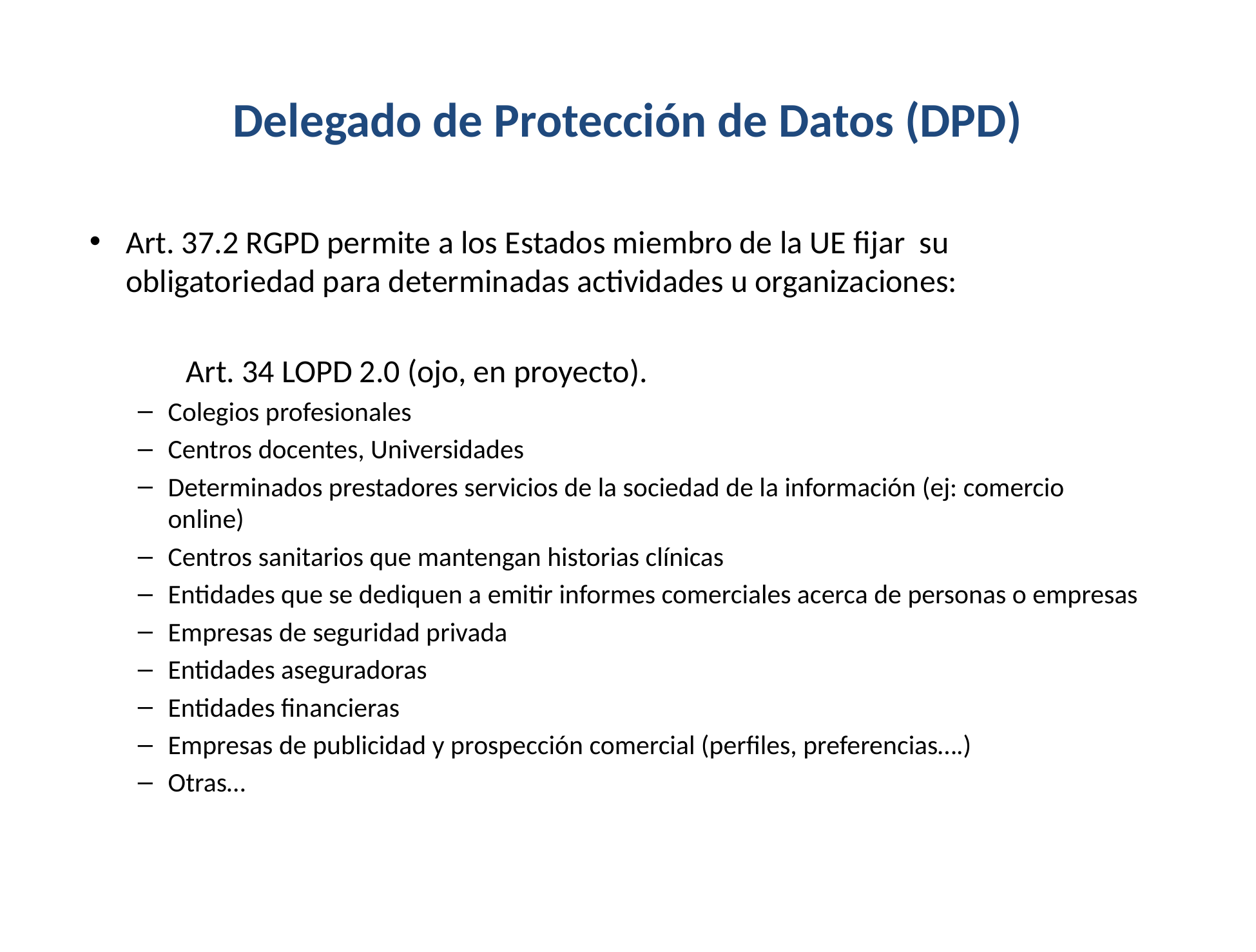

# Delegado de Protección de Datos (DPD)

Art. 37.2 RGPD permite a los Estados miembro de la UE fijar  su obligatoriedad para determinadas actividades u organizaciones:

	Art. 34 LOPD 2.0 (ojo, en proyecto).
Colegios profesionales
Centros docentes, Universidades
Determinados prestadores servicios de la sociedad de la información (ej: comercio online)
Centros sanitarios que mantengan historias clínicas
Entidades que se dediquen a emitir informes comerciales acerca de personas o empresas
Empresas de seguridad privada
Entidades aseguradoras
Entidades financieras
Empresas de publicidad y prospección comercial (perfiles, preferencias….)
Otras…